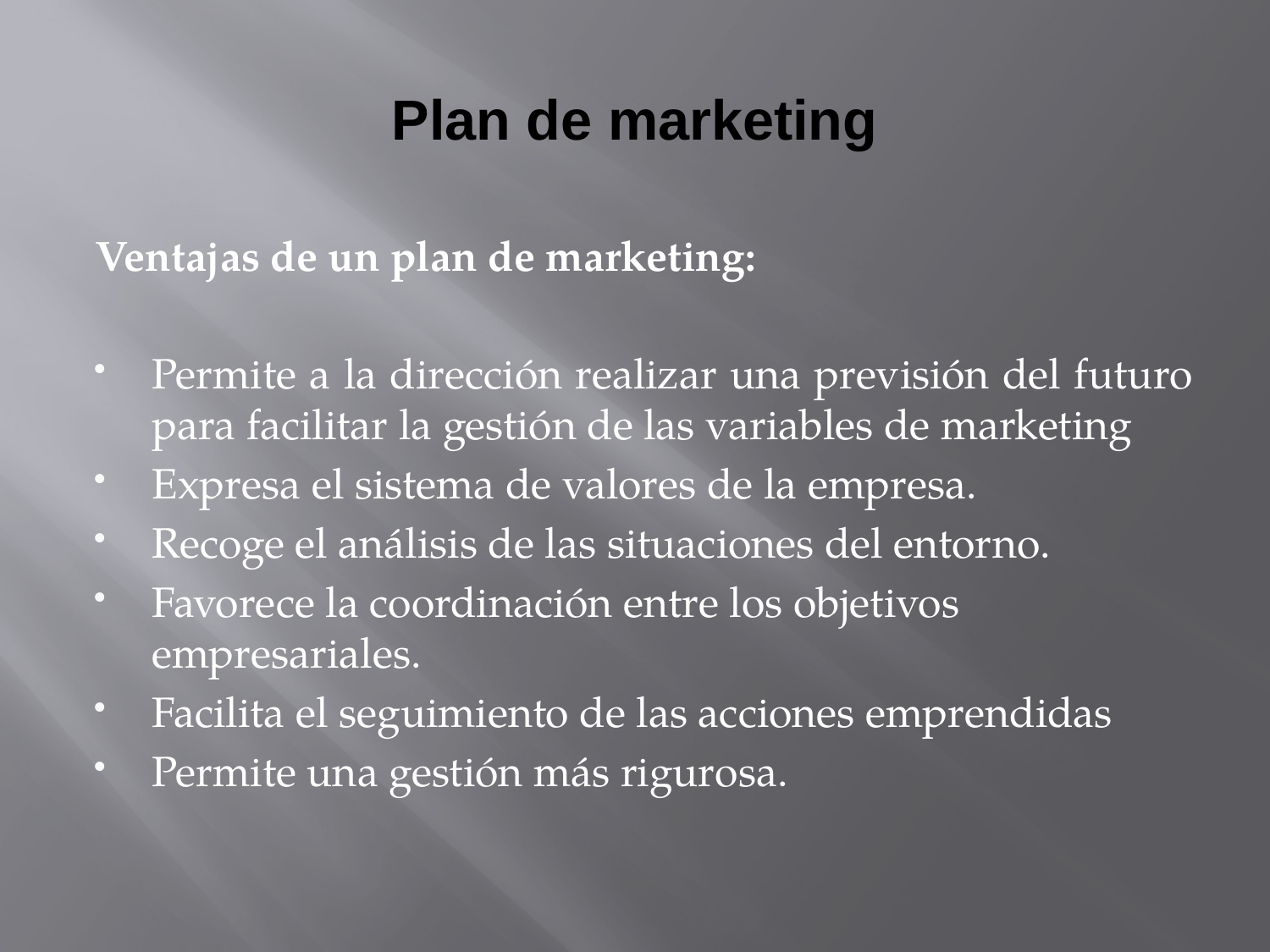

# Plan de marketing
Ventajas de un plan de marketing:

Permite a la dirección realizar una previsión del futuro para facilitar la gestión de las variables de marketing
Expresa el sistema de valores de la empresa.
Recoge el análisis de las situaciones del entorno.
Favorece la coordinación entre los objetivos empresariales.
Facilita el seguimiento de las acciones emprendidas
Permite una gestión más rigurosa.